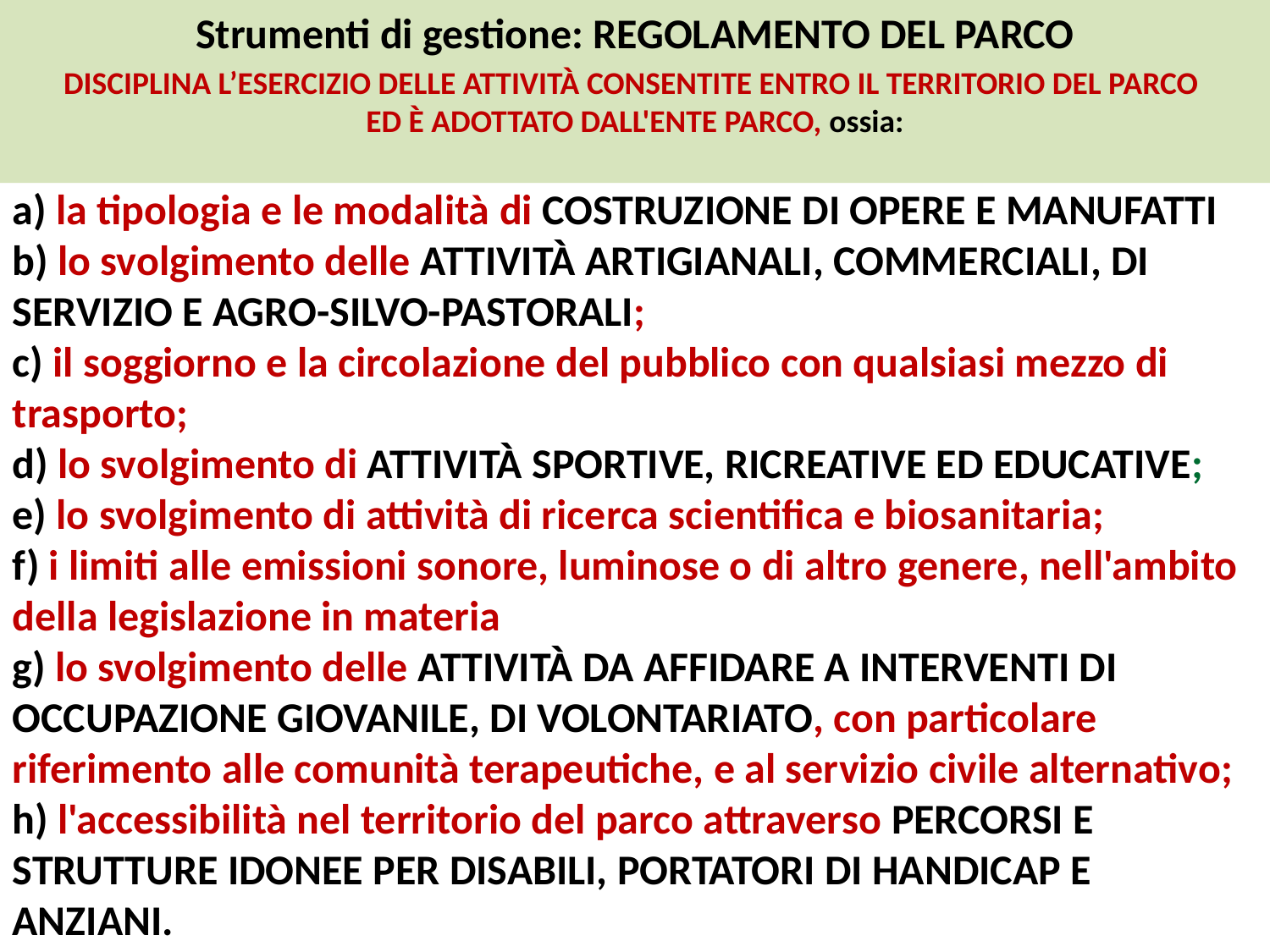

Strumenti di gestione: REGOLAMENTO DEL PARCO
DISCIPLINA L’ESERCIZIO DELLE ATTIVITÀ CONSENTITE ENTRO IL TERRITORIO DEL PARCO
ED È ADOTTATO DALL'ENTE PARCO, ossia:

a) la tipologia e le modalità di COSTRUZIONE DI OPERE E MANUFATTI
b) lo svolgimento delle ATTIVITÀ ARTIGIANALI, COMMERCIALI, DI SERVIZIO E AGRO-SILVO-PASTORALI;
c) il soggiorno e la circolazione del pubblico con qualsiasi mezzo di trasporto;
d) lo svolgimento di ATTIVITÀ SPORTIVE, RICREATIVE ED EDUCATIVE;
e) lo svolgimento di attività di ricerca scientifica e biosanitaria;
f) i limiti alle emissioni sonore, luminose o di altro genere, nell'ambito della legislazione in materia
g) lo svolgimento delle ATTIVITÀ DA AFFIDARE A INTERVENTI DI OCCUPAZIONE GIOVANILE, DI VOLONTARIATO, con particolare riferimento alle comunità terapeutiche, e al servizio civile alternativo;
h) l'accessibilità nel territorio del parco attraverso PERCORSI E STRUTTURE IDONEE PER DISABILI, PORTATORI DI HANDICAP E ANZIANI.